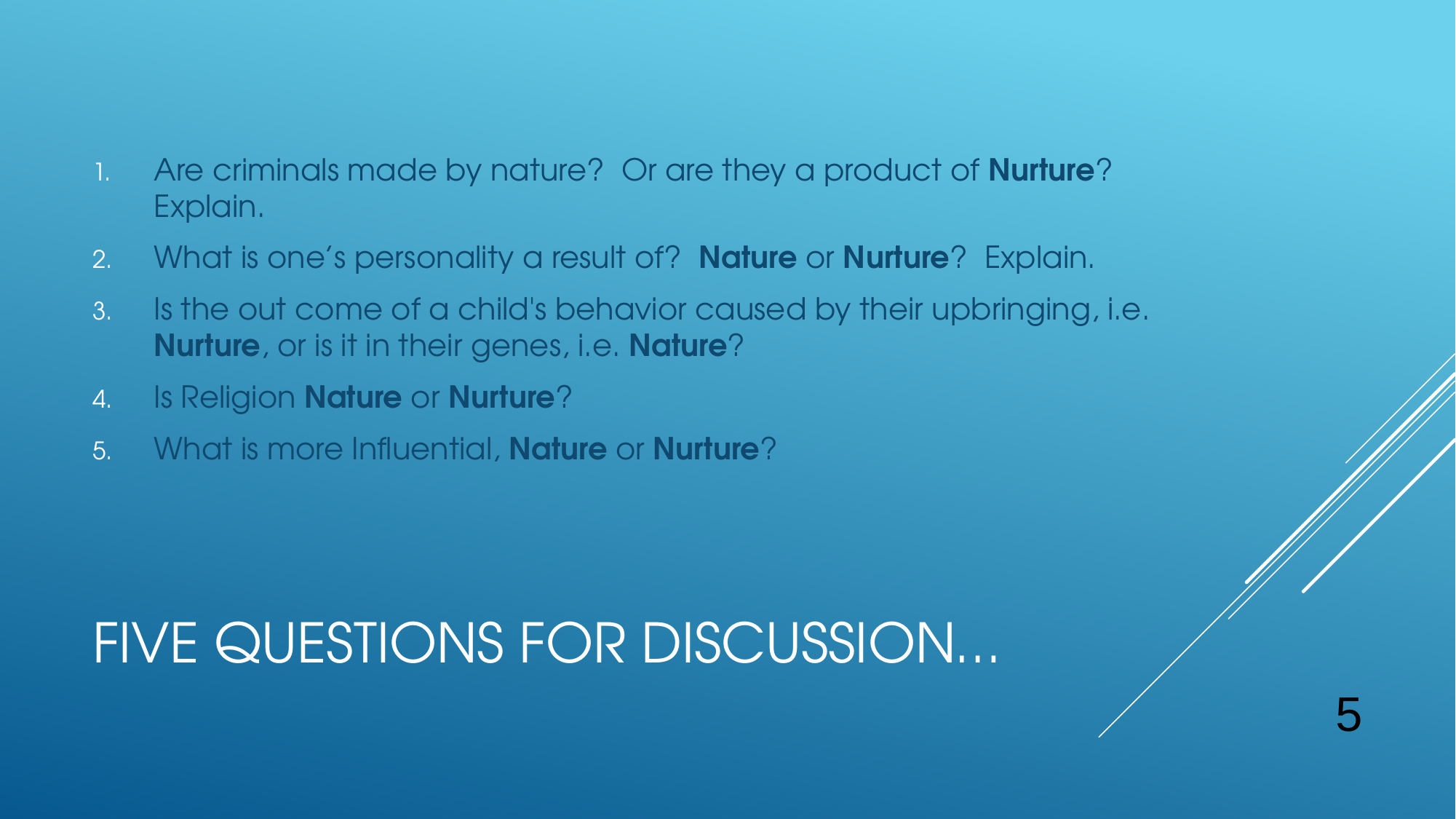

Are criminals made by nature?  Or are they a product of Nurture?  Explain.
What is one’s personality a result of?  Nature or Nurture?  Explain.
Is the out come of a child's behavior caused by their upbringing, i.e. Nurture, or is it in their genes, i.e. Nature?
Is Religion Nature or Nurture?
What is more Influential, Nature or Nurture?

Five Questions for discussion…
5